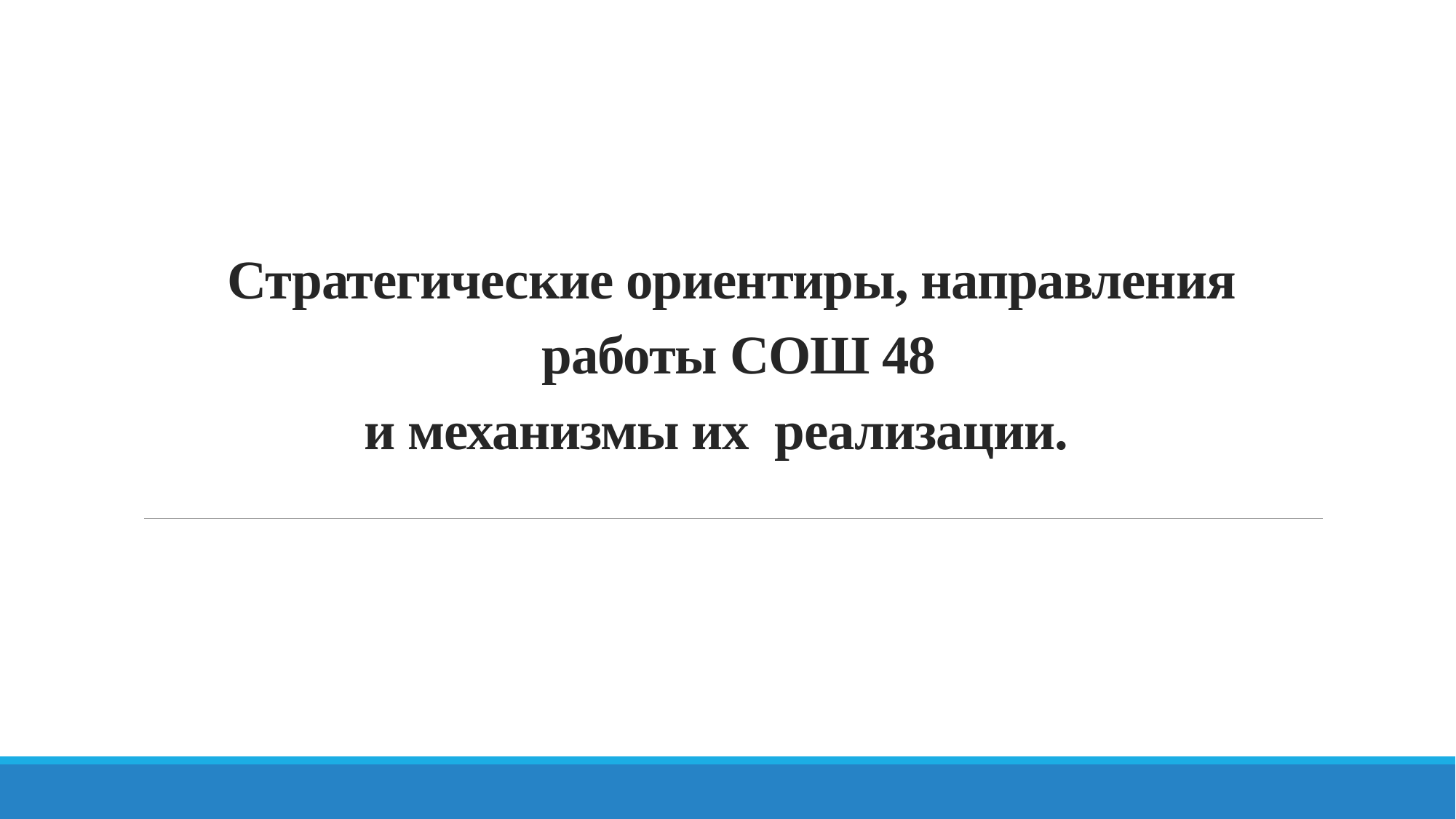

# Стратегические ориентиры, направления работы СОШ 48 и механизмы их  реализации.